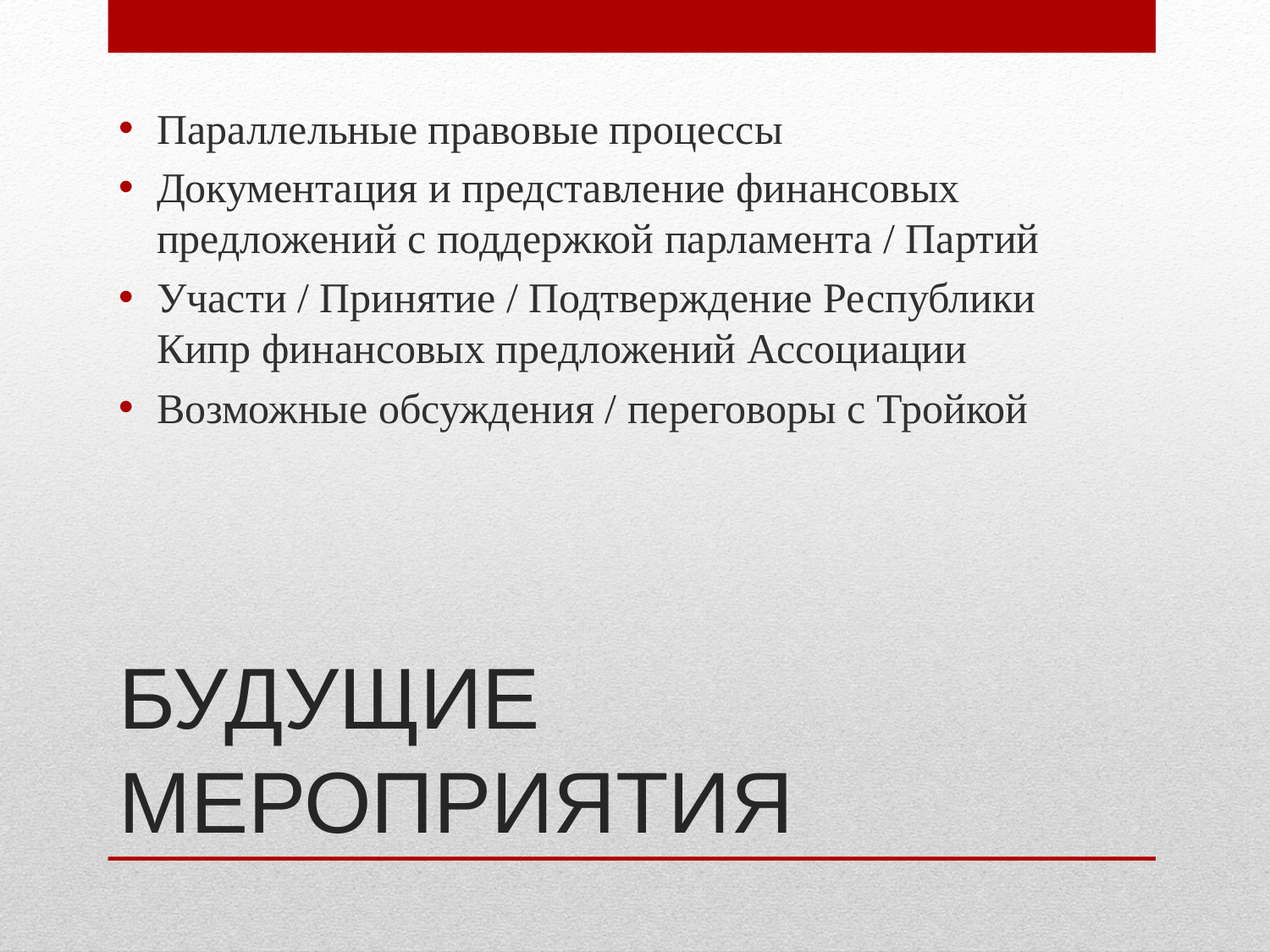

Параллельные правовые процессы
Документация и представление финансовых предложений с поддержкой парламента / Партий
Участи / Принятие / Подтверждение Республики Кипр финансовых предложений Ассоциации
Возможные обсуждения / переговоры с Тройкой
# БУДУЩИЕ МЕРОПРИЯТИЯ